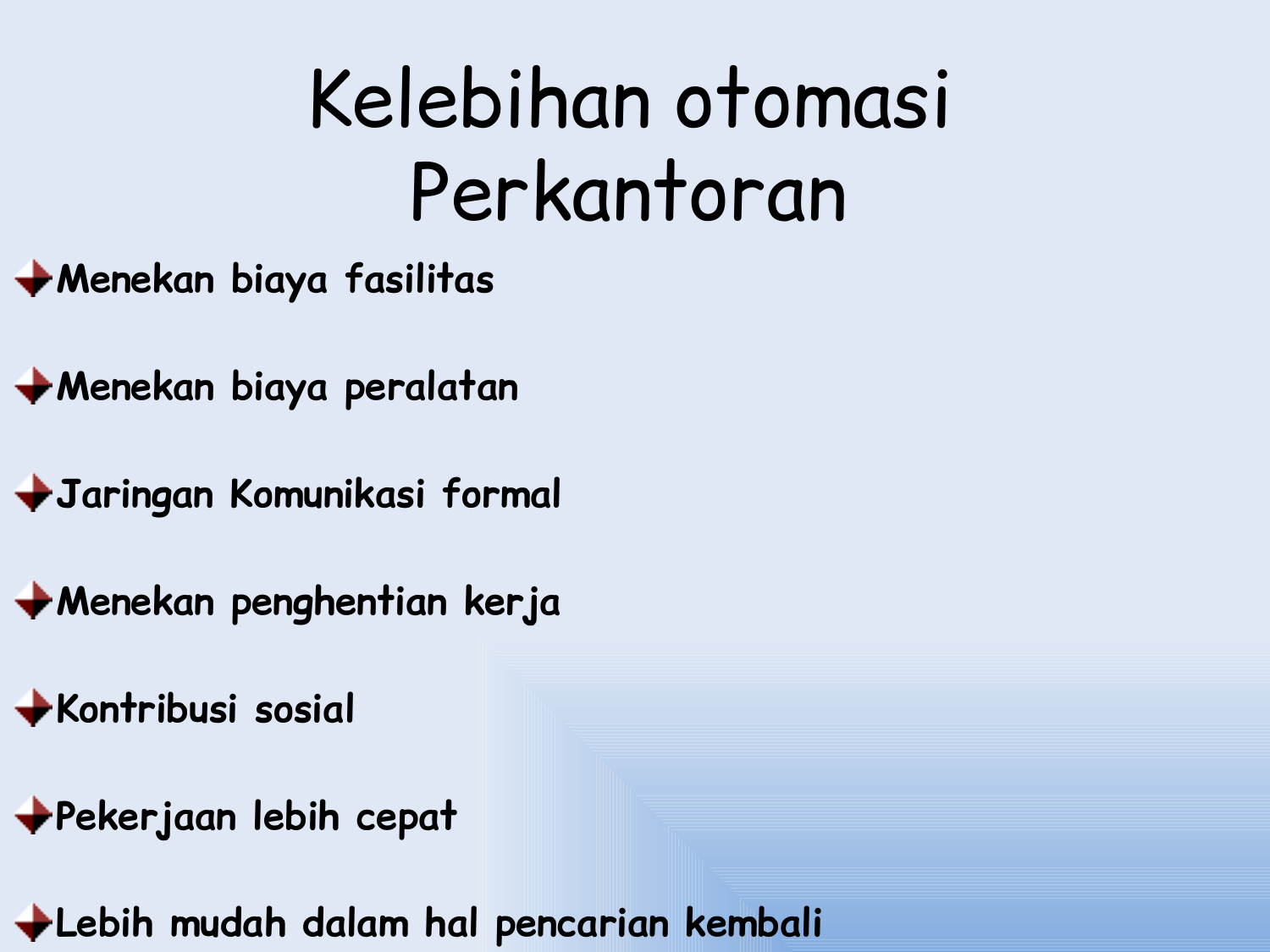

# Kelebihan otomasi Perkantoran
 Menekan biaya fasilitas

 Menekan biaya peralatan

 Jaringan Komunikasi formal

 Menekan penghentian kerja

 Kontribusi sosial

 Pekerjaan lebih cepat

 Lebih mudah dalam hal pencarian kembali